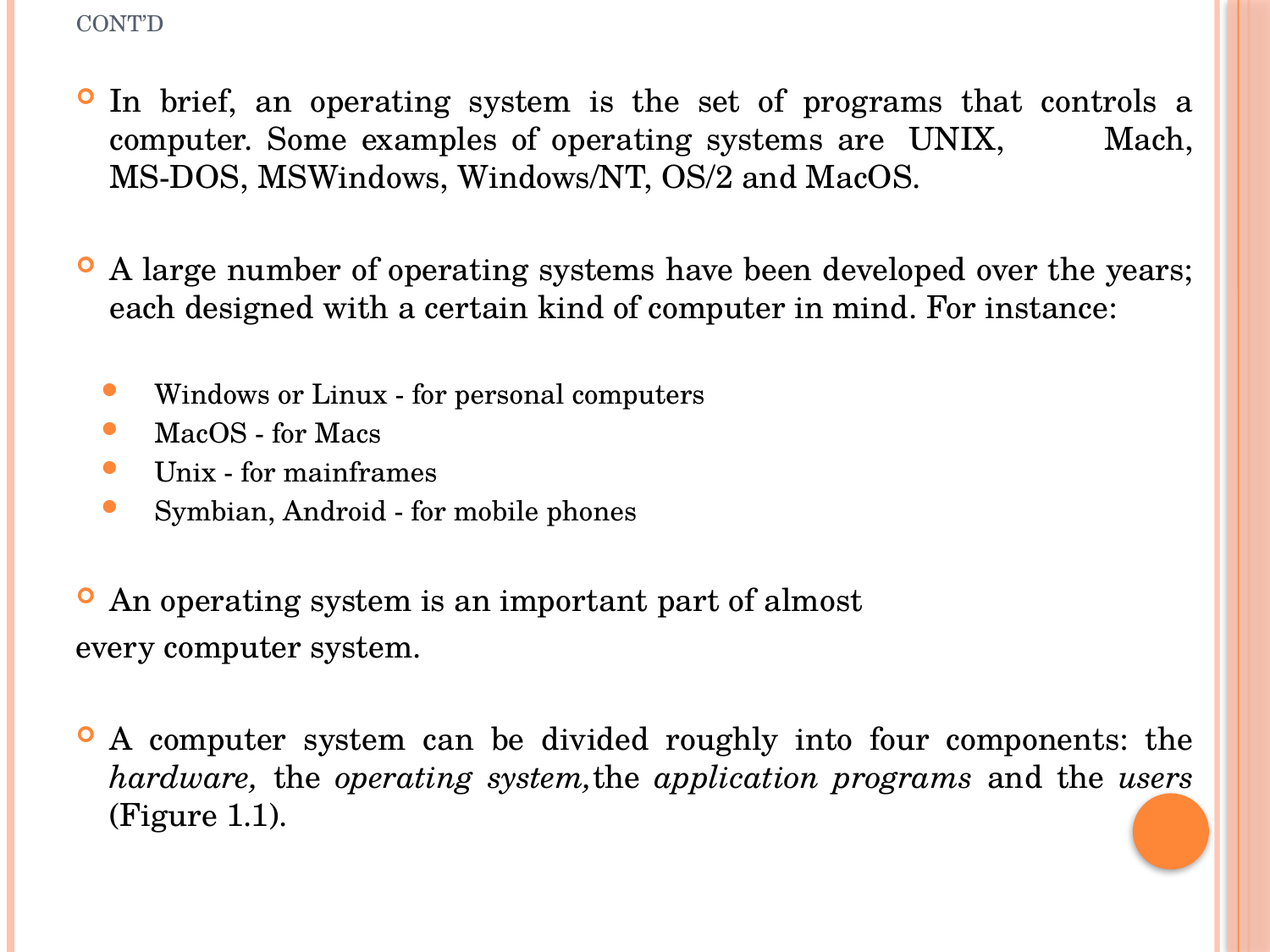

# Cont’d
In brief, an operating system is the set of programs that controls a computer. Some examples of operating systems are 	UNIX, 	Mach, MS-DOS, MSWindows, Windows/NT, OS/2 and MacOS.

A large number of operating systems have been developed over the years; each designed with a certain kind of computer in mind. For instance:

Windows or Linux - for personal computers
MacOS - for Macs
Unix - for mainframes
Symbian, Android - for mobile phones

An operating system is an important part of almost
every computer system.

A computer system can be divided roughly into four components: the hardware, the operating system,the application programs and the users (Figure 1.1).